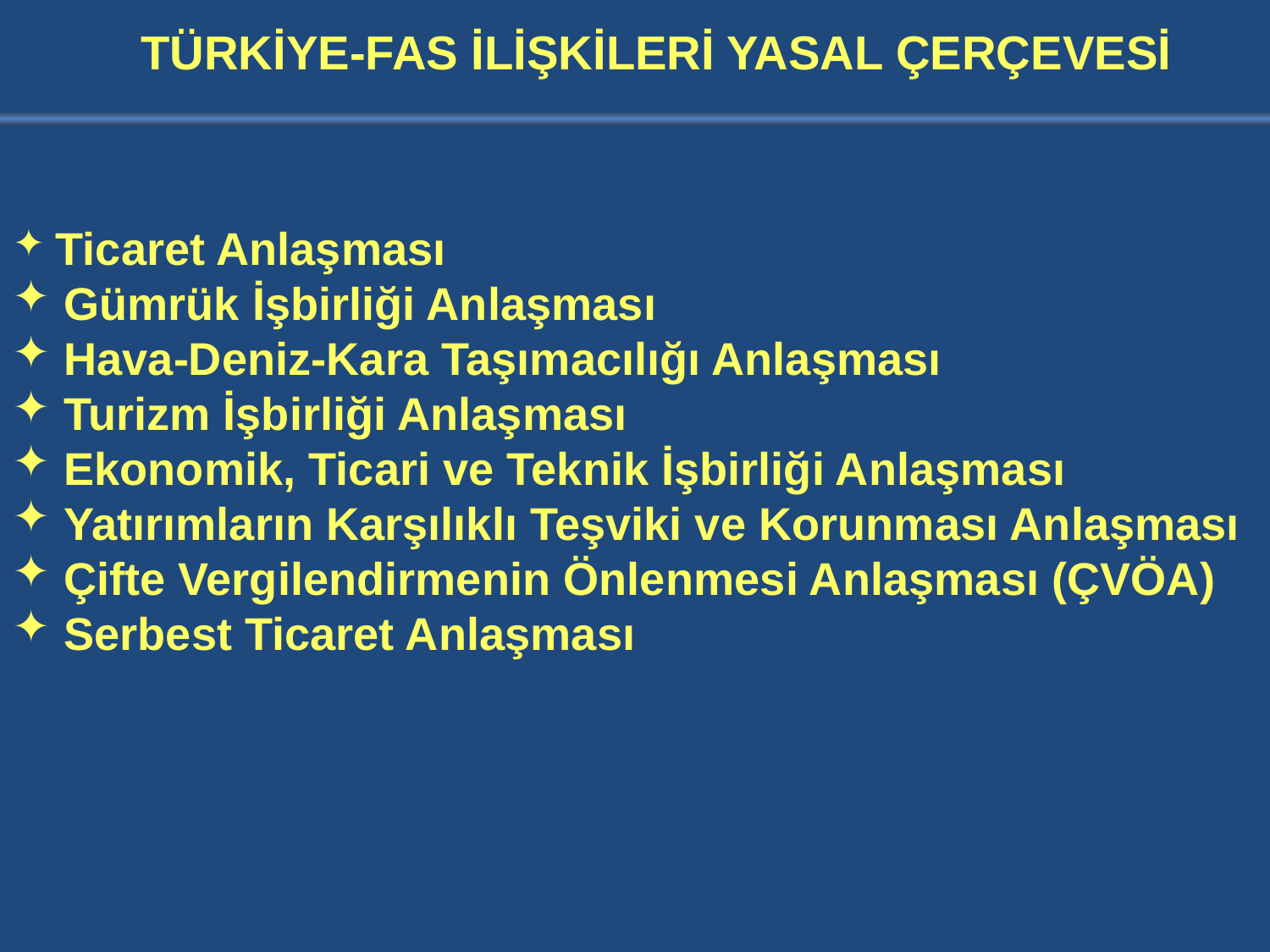

TÜRKİYE-FAS İLİŞKİLERİ YASAL ÇERÇEVESİ

 Ticaret Anlaşması
 Gümrük İşbirliği Anlaşması
 Hava-Deniz-Kara Taşımacılığı Anlaşması
 Turizm İşbirliği Anlaşması
 Ekonomik, Ticari ve Teknik İşbirliği Anlaşması
 Yatırımların Karşılıklı Teşviki ve Korunması Anlaşması
 Çifte Vergilendirmenin Önlenmesi Anlaşması (ÇVÖA)
 Serbest Ticaret Anlaşması